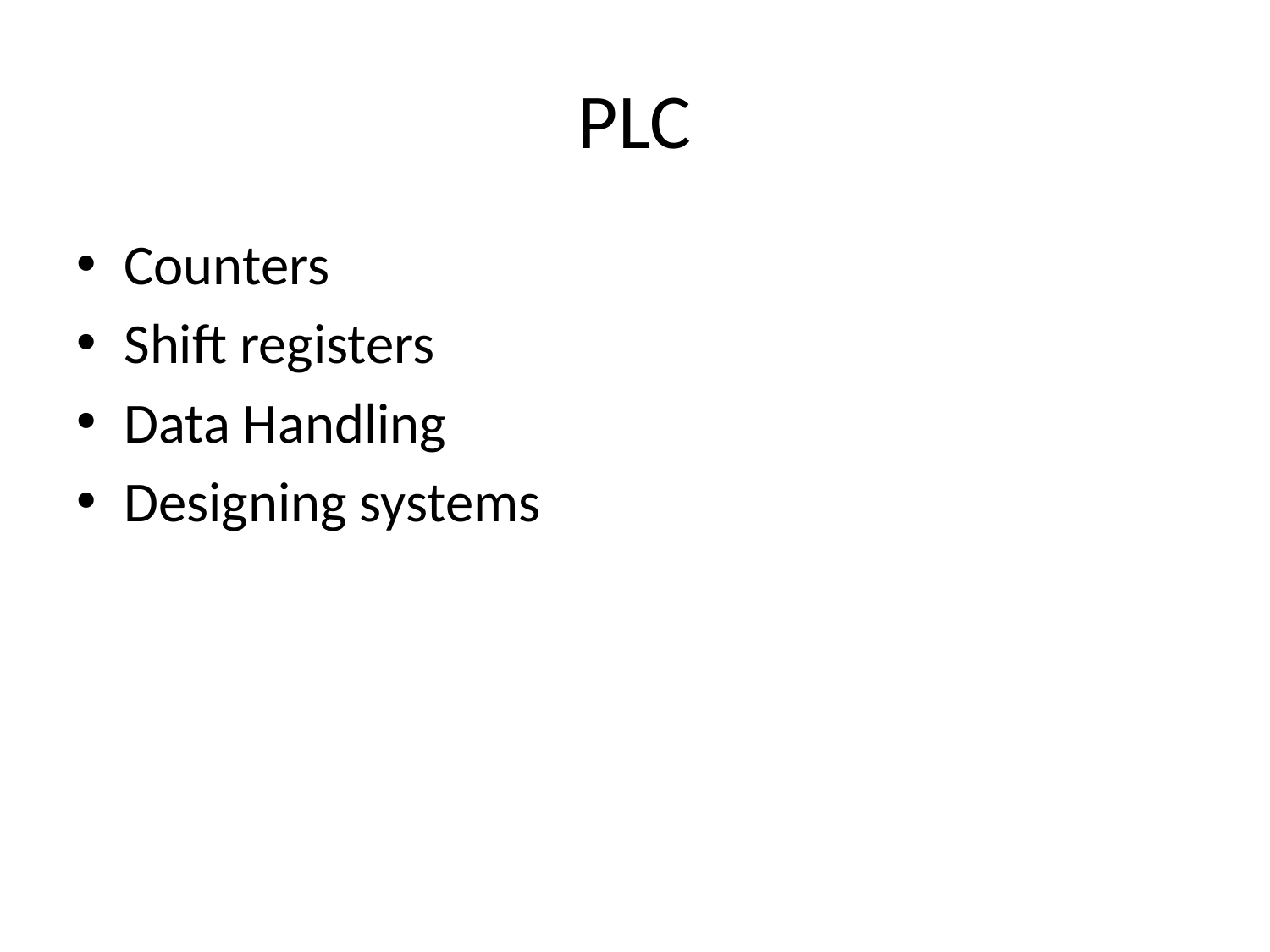

# PLC
Counters
Shift registers
Data Handling
Designing systems